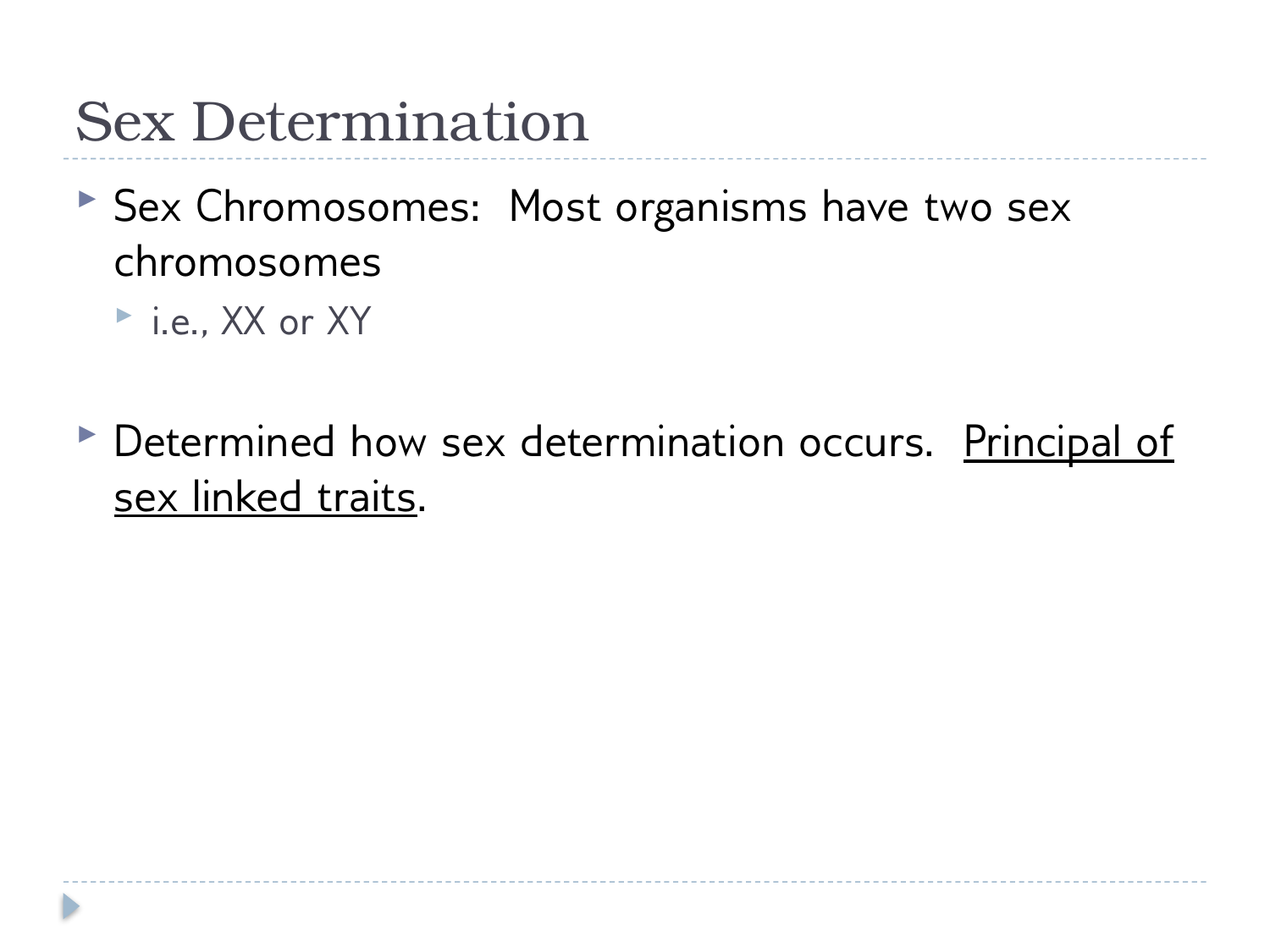

# Sex Determination
Sex Chromosomes:  Most organisms have two sex chromosomes
i.e., XX or XY

Determined how sex determination occurs.  Principal of sex linked traits.